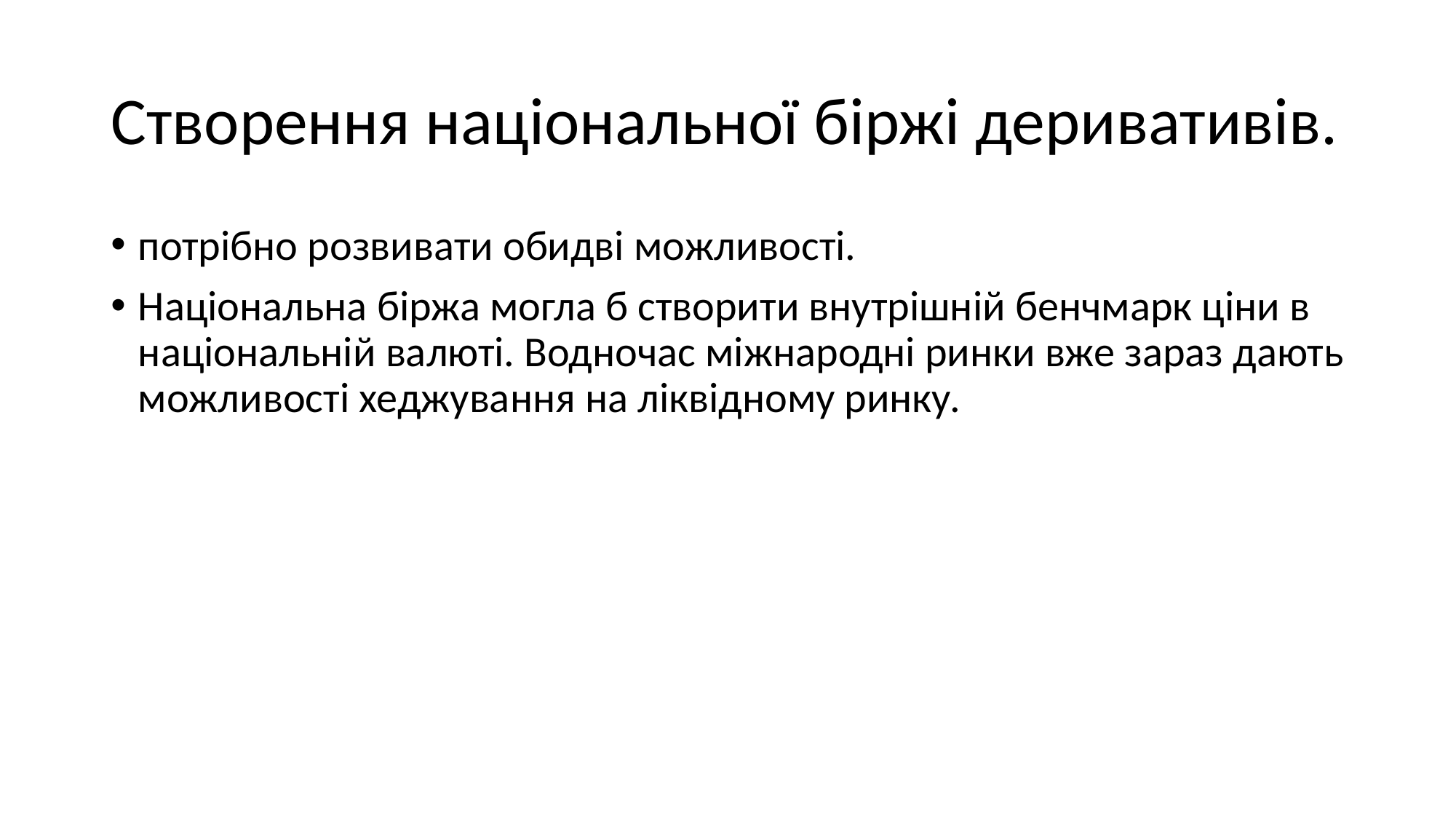

# Створення національної біржі деривативів.
потрібно розвивати обидві можливості.
Національна біржа могла б створити внутрішній бенчмарк ціни в національній валюті. Водночас міжнародні ринки вже зараз дають можливості хеджування на ліквідному ринку.